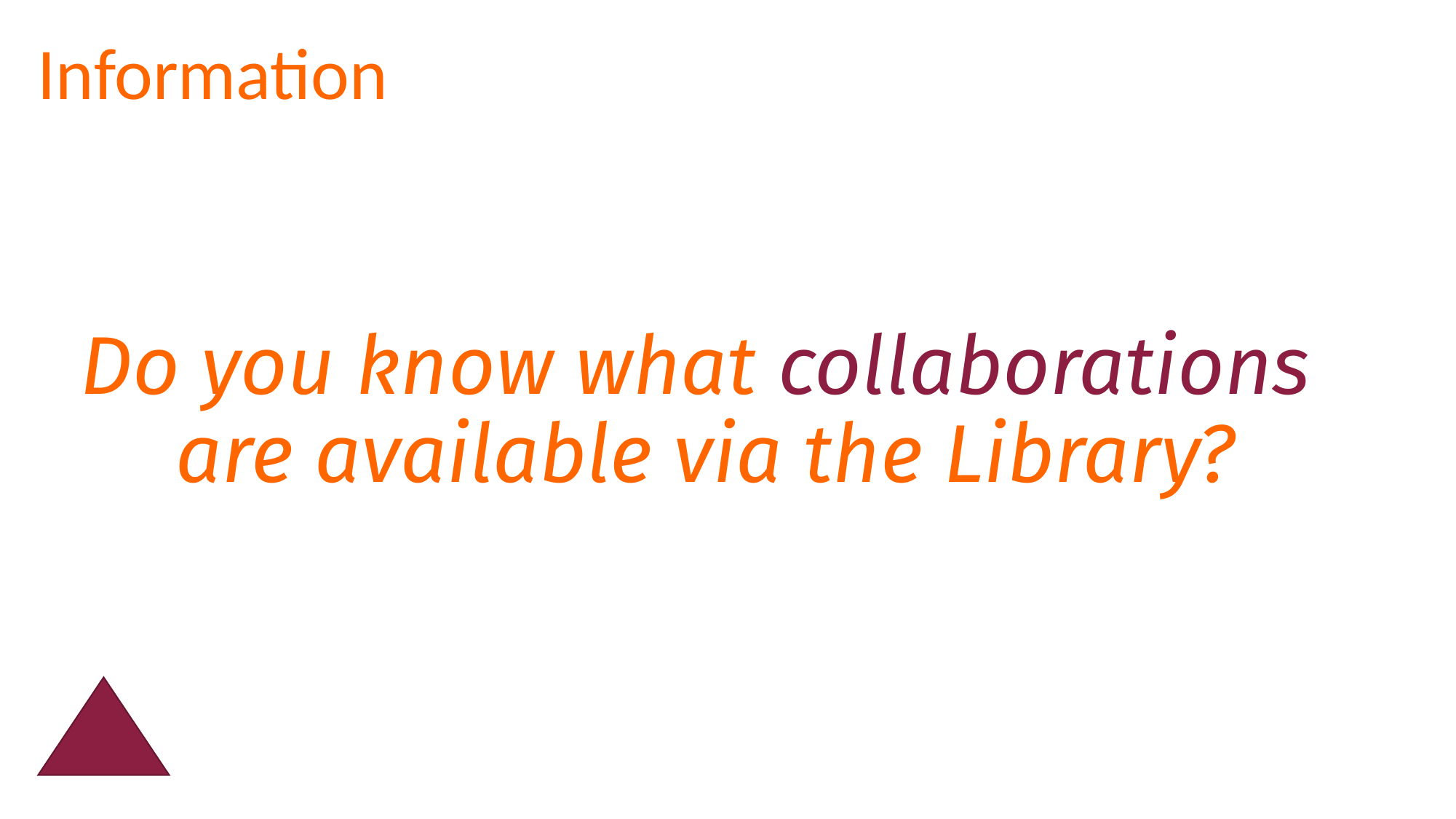

Information
# Do you know what collaborations are available via the Library?